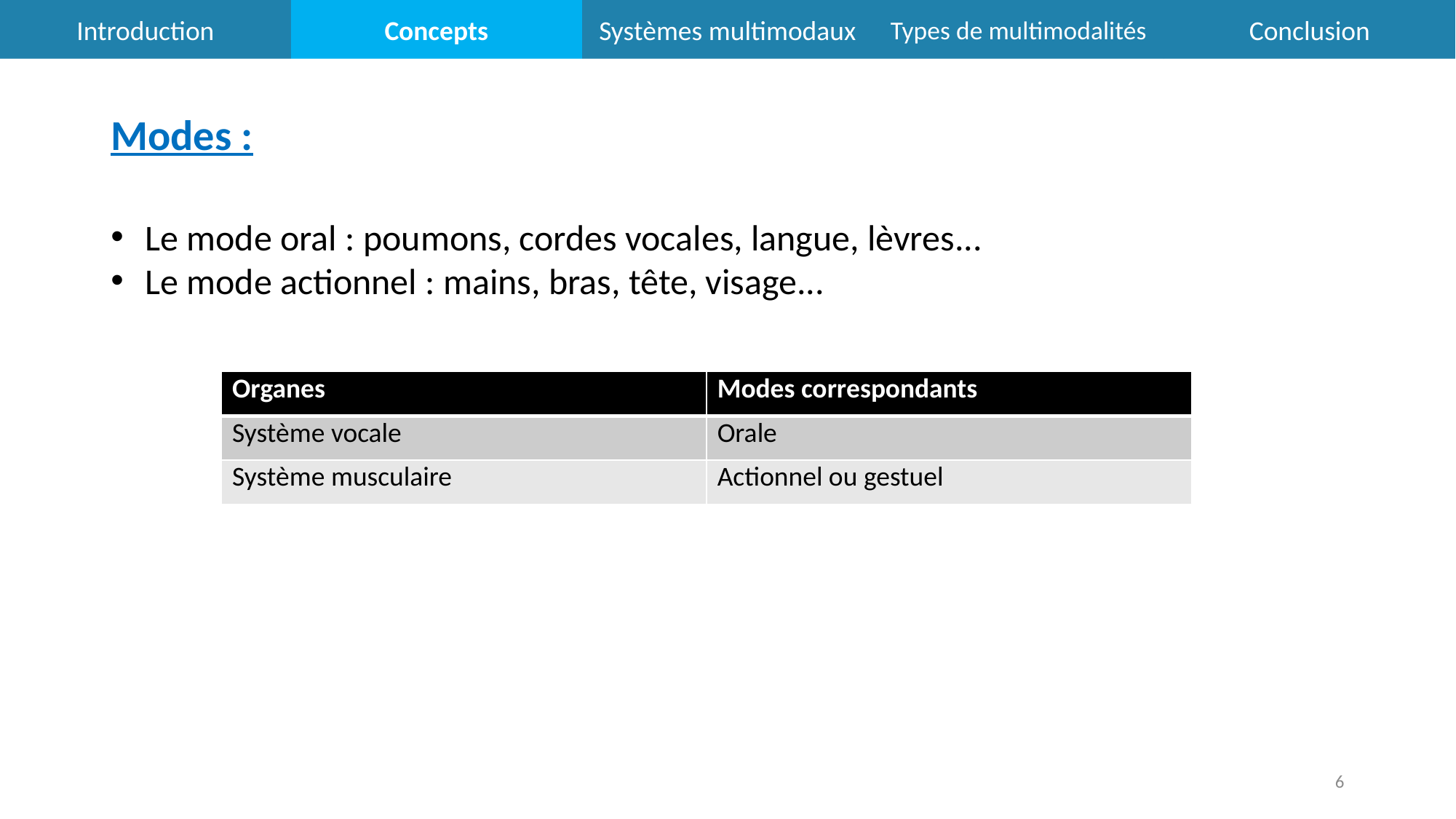

Introduction
Concepts
Types de multimodalités
Conclusion
Systèmes multimodaux
Modes :
Le mode oral : poumons, cordes vocales, langue, lèvres...
Le mode actionnel : mains, bras, tête, visage...
| Organes | Modes correspondants |
| --- | --- |
| Système vocale | Orale |
| Système musculaire | Actionnel ou gestuel |
6